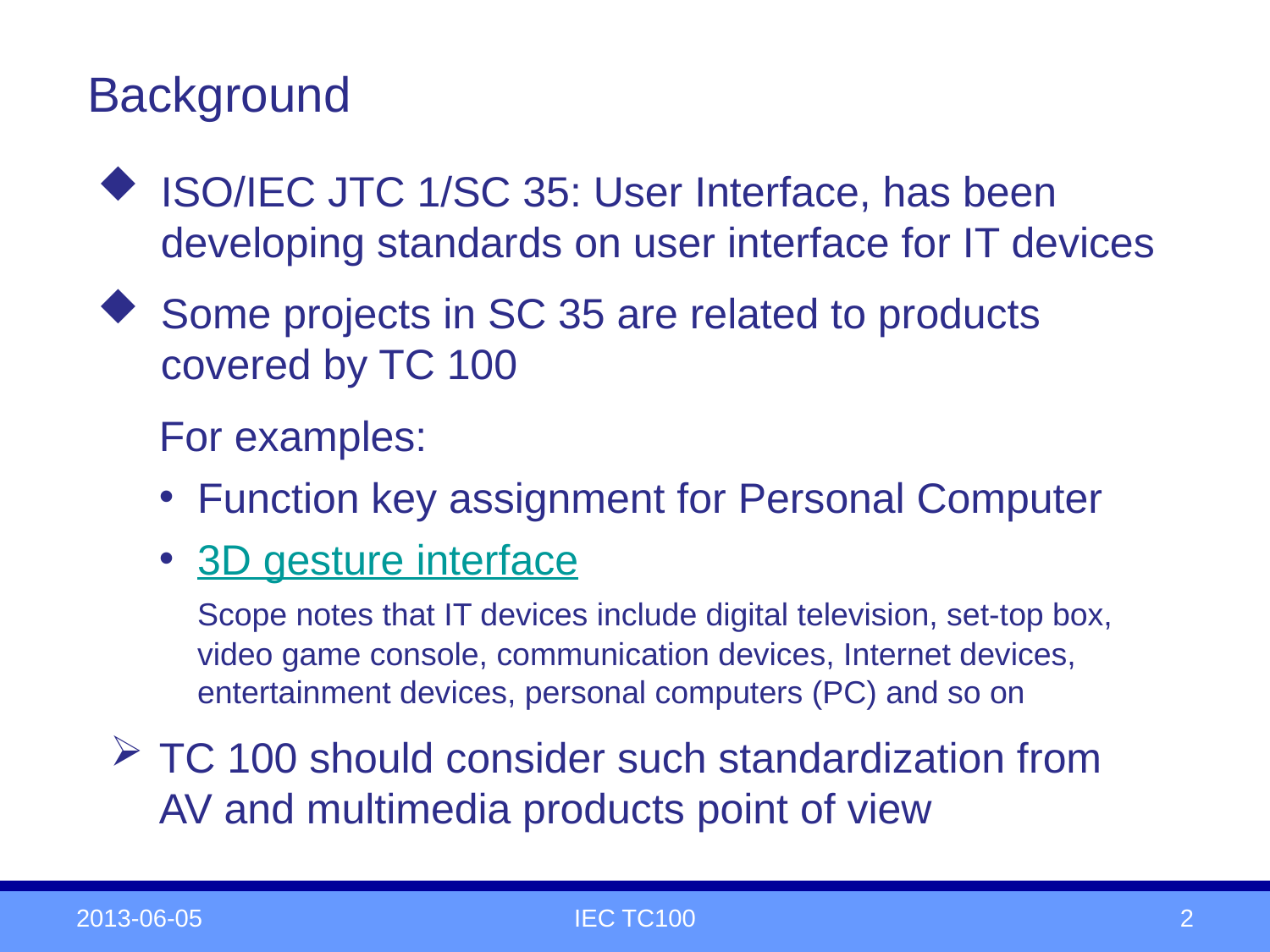

Background
ISO/IEC JTC 1/SC 35: User Interface, has been developing standards on user interface for IT devices
Some projects in SC 35 are related to products covered by TC 100
For examples:
Function key assignment for Personal Computer
3D gesture interface
	Scope notes that IT devices include digital television, set-top box, video game console, communication devices, Internet devices, entertainment devices, personal computers (PC) and so on
TC 100 should consider such standardization from
AV and multimedia products point of view
2013-06-05
IEC TC100
2